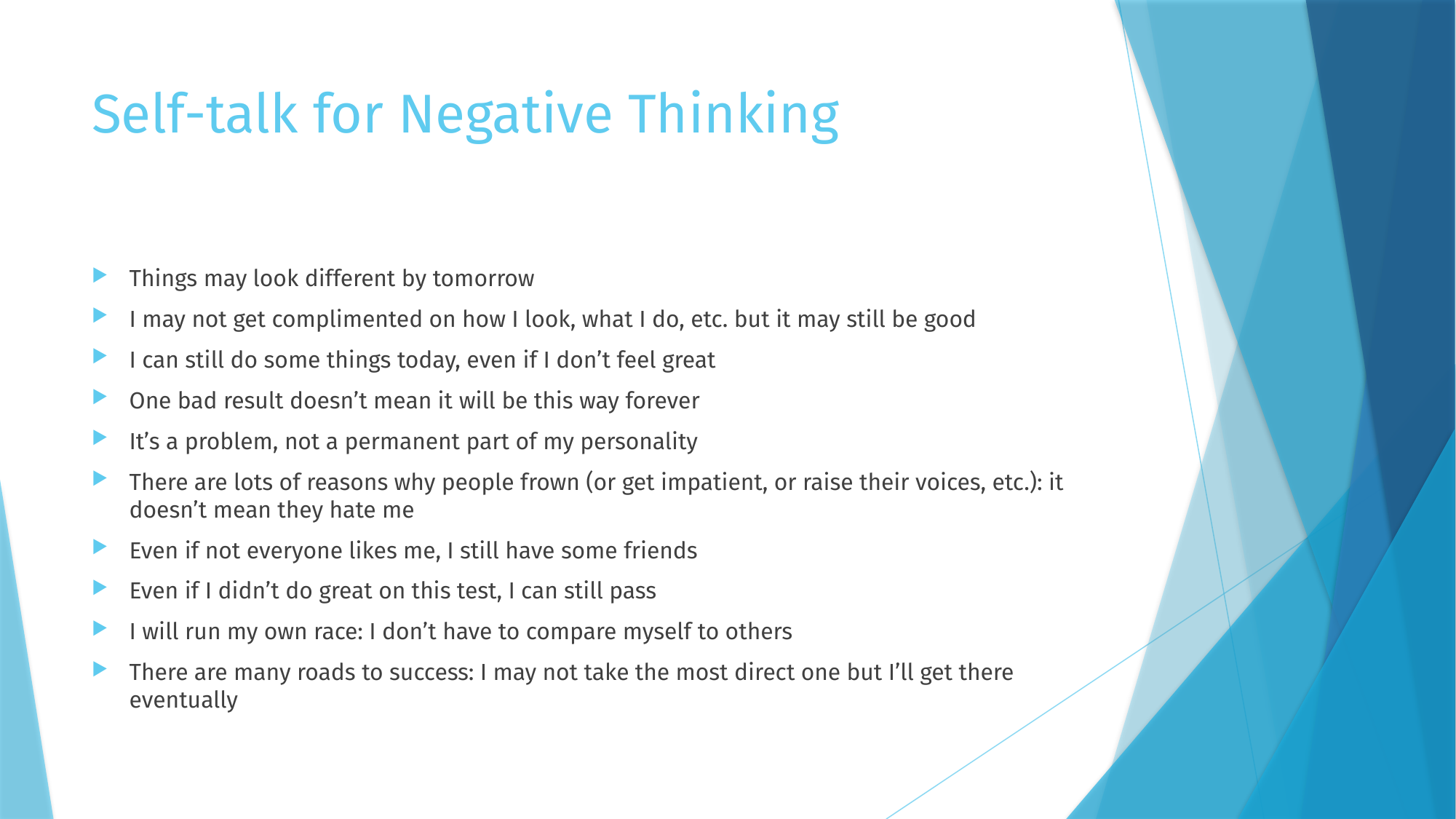

# Self-talk for Negative Thinking
Things may look different by tomorrow
I may not get complimented on how I look, what I do, etc. but it may still be good
I can still do some things today, even if I don’t feel great
One bad result doesn’t mean it will be this way forever
It’s a problem, not a permanent part of my personality
There are lots of reasons why people frown (or get impatient, or raise their voices, etc.): it doesn’t mean they hate me
Even if not everyone likes me, I still have some friends
Even if I didn’t do great on this test, I can still pass
I will run my own race: I don’t have to compare myself to others
There are many roads to success: I may not take the most direct one but I’ll get there eventually